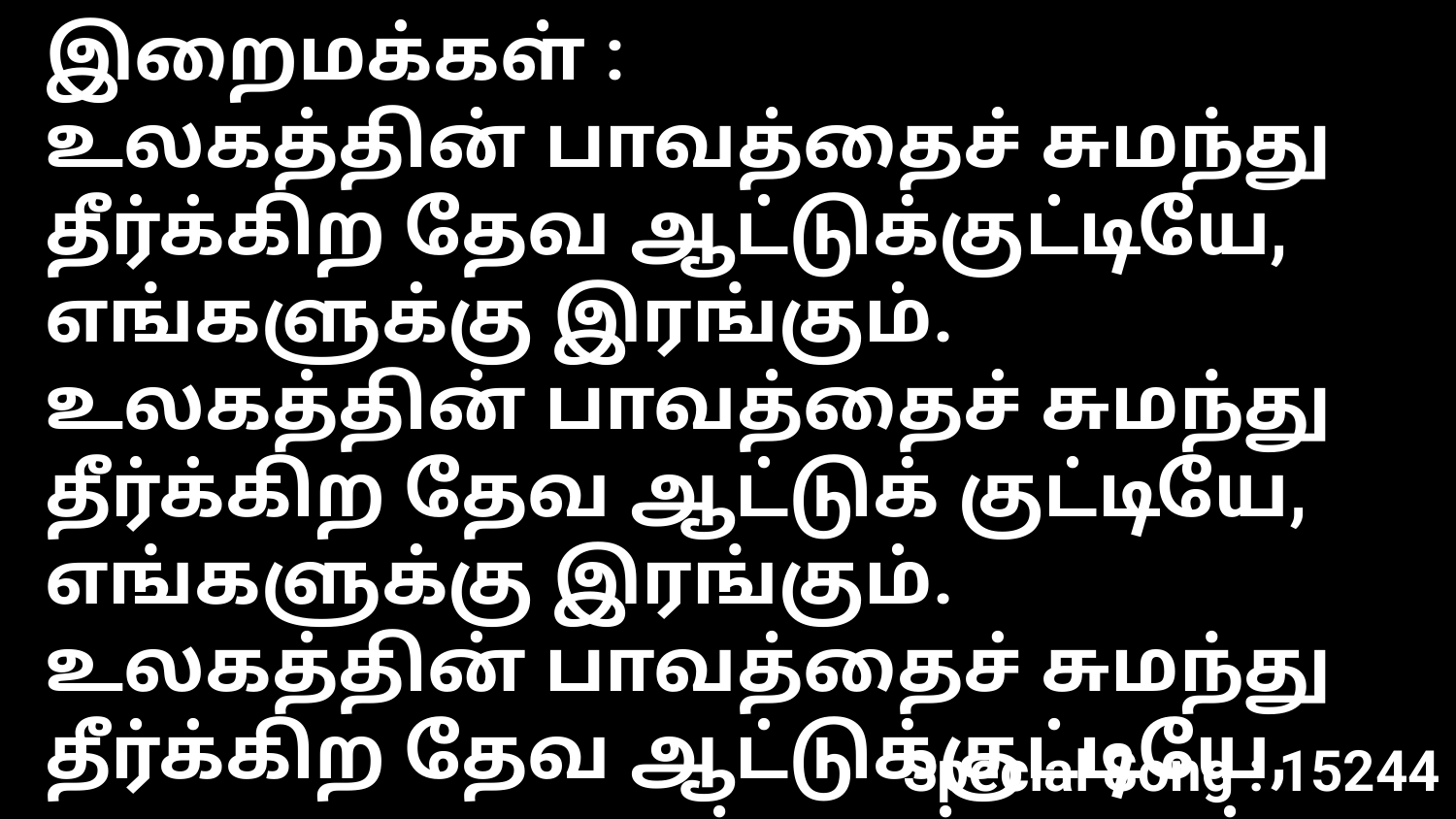

இறைமக்கள் :
உலகத்தின் பாவத்தைச் சுமந்து தீர்க்கிற தேவ ஆட்டுக்குட்டியே, எங்களுக்கு இரங்கும்.
உலகத்தின் பாவத்தைச் சுமந்து தீர்க்கிற தேவ ஆட்டுக் குட்டியே, எங்களுக்கு இரங்கும்.
உலகத்தின் பாவத்தைச் சுமந்து தீர்க்கிற தேவ ஆட்டுக்குட்டியே, உமது சமாதானத்தைத் தாரும்.

Special Song : 15244